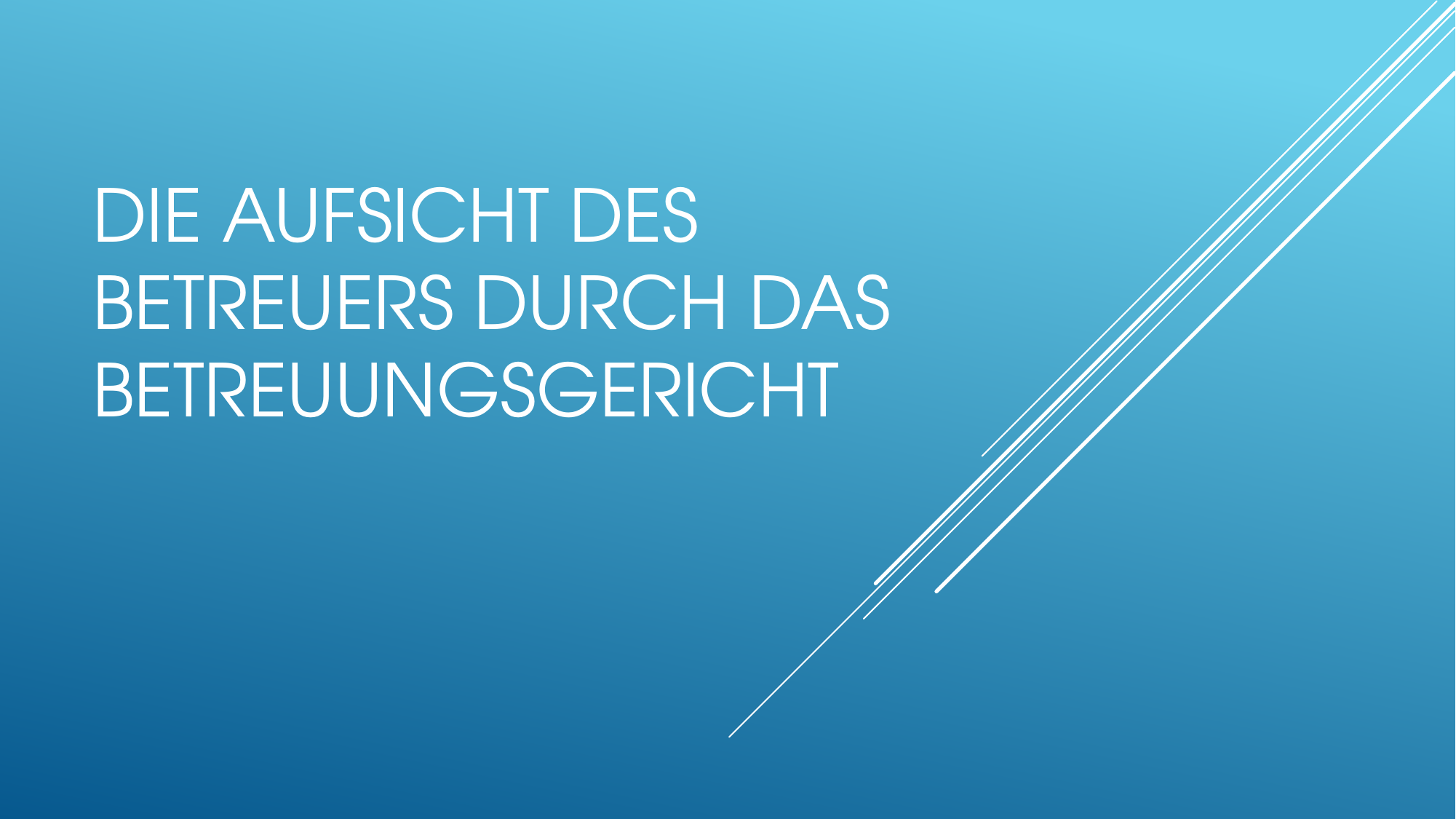

# Die Aufsicht des Betreuers durch das Betreuungsgericht